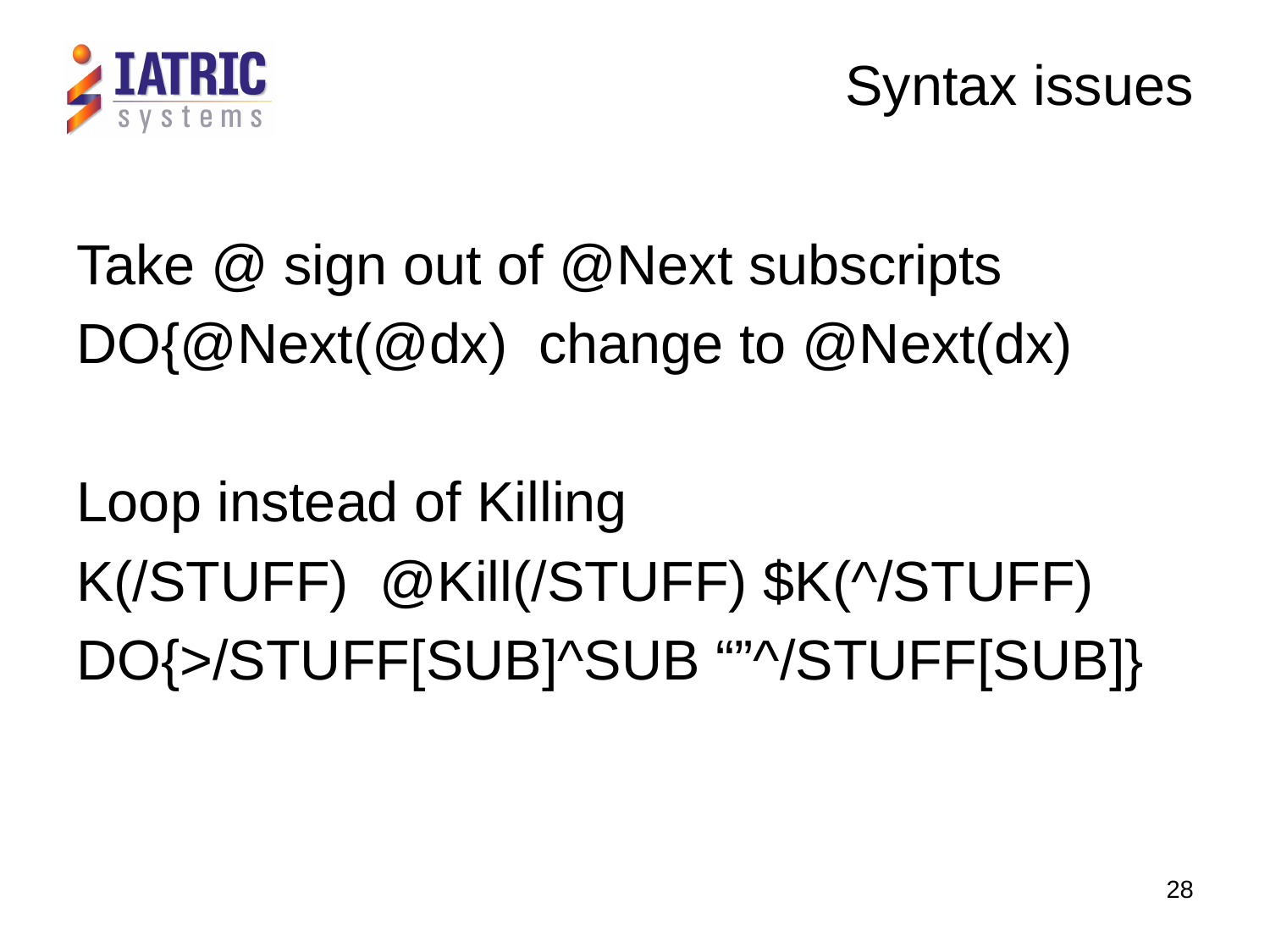

# Syntax issues
Take @ sign out of @Next subscripts
DO{@Next(@dx)  change to @Next(dx)

Loop instead of Killing
K(/STUFF)  @Kill(/STUFF) $K(^/STUFF)
DO{>/STUFF[SUB]^SUB “”^/STUFF[SUB]}

28